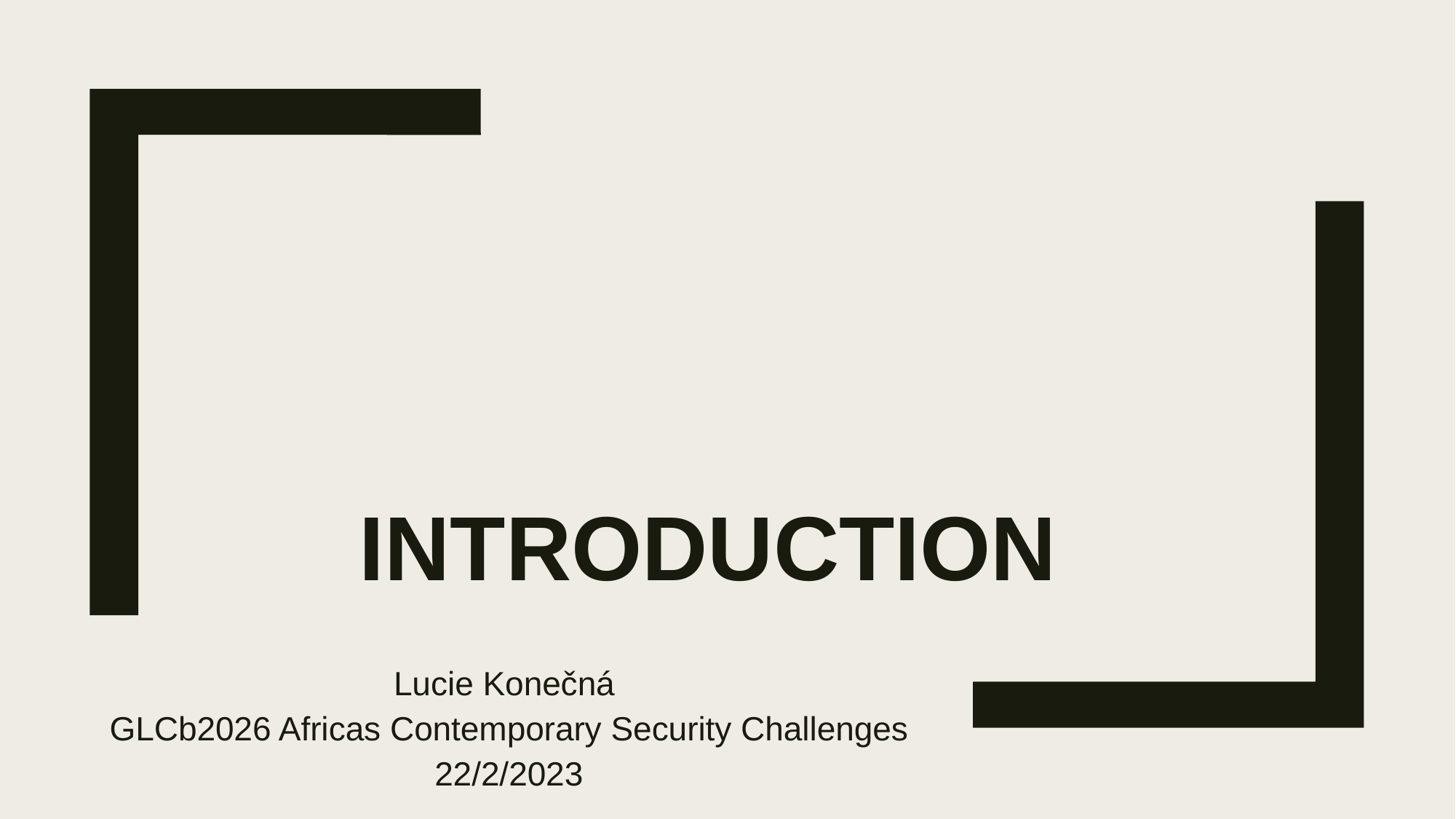

# Introduction
Lucie Konečná
GLCb2026 Africas Contemporary Security Challenges
22/2/2023